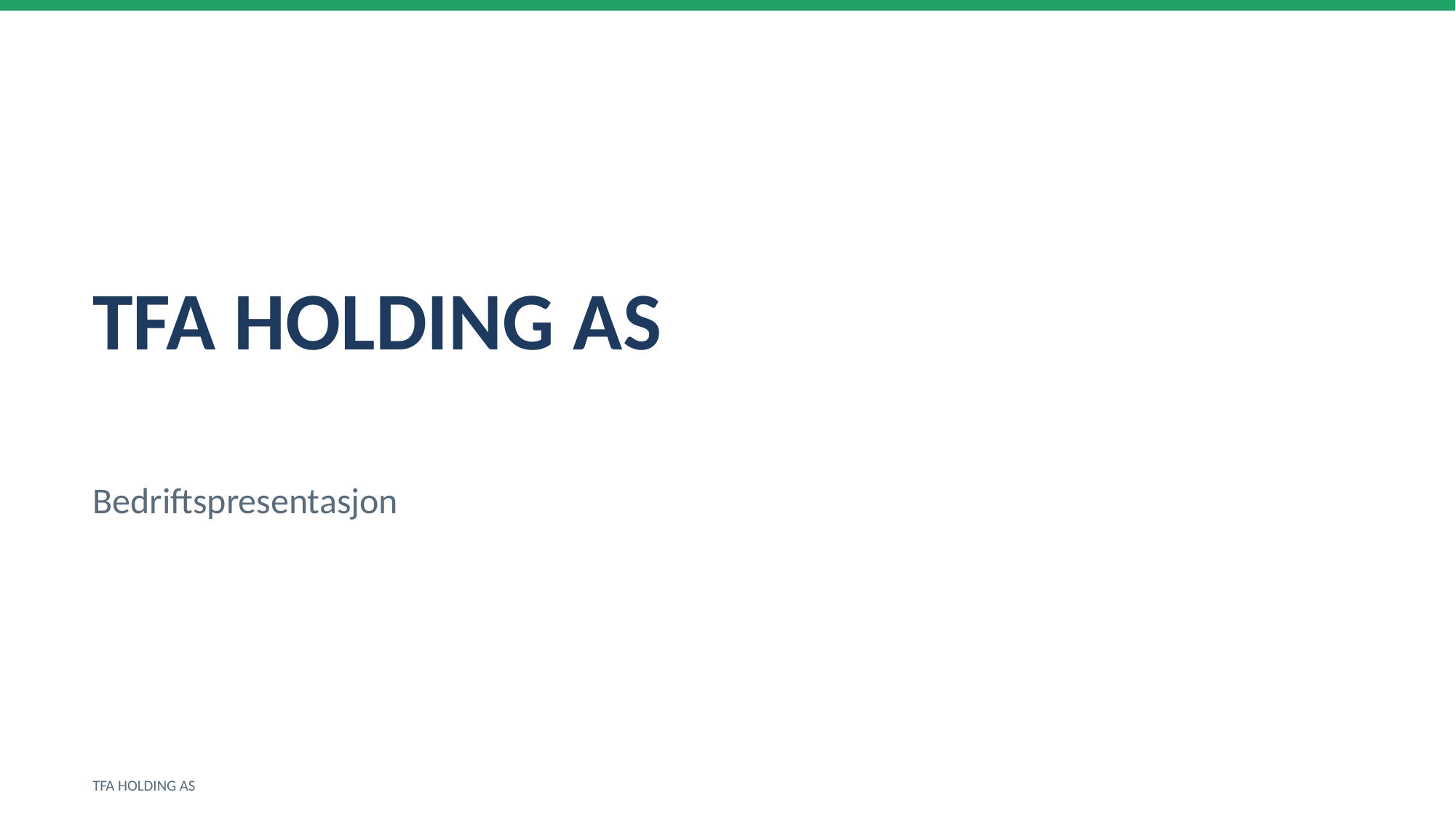

TFA HOLDING AS
Bedriftspresentasjon
TFA HOLDING AS